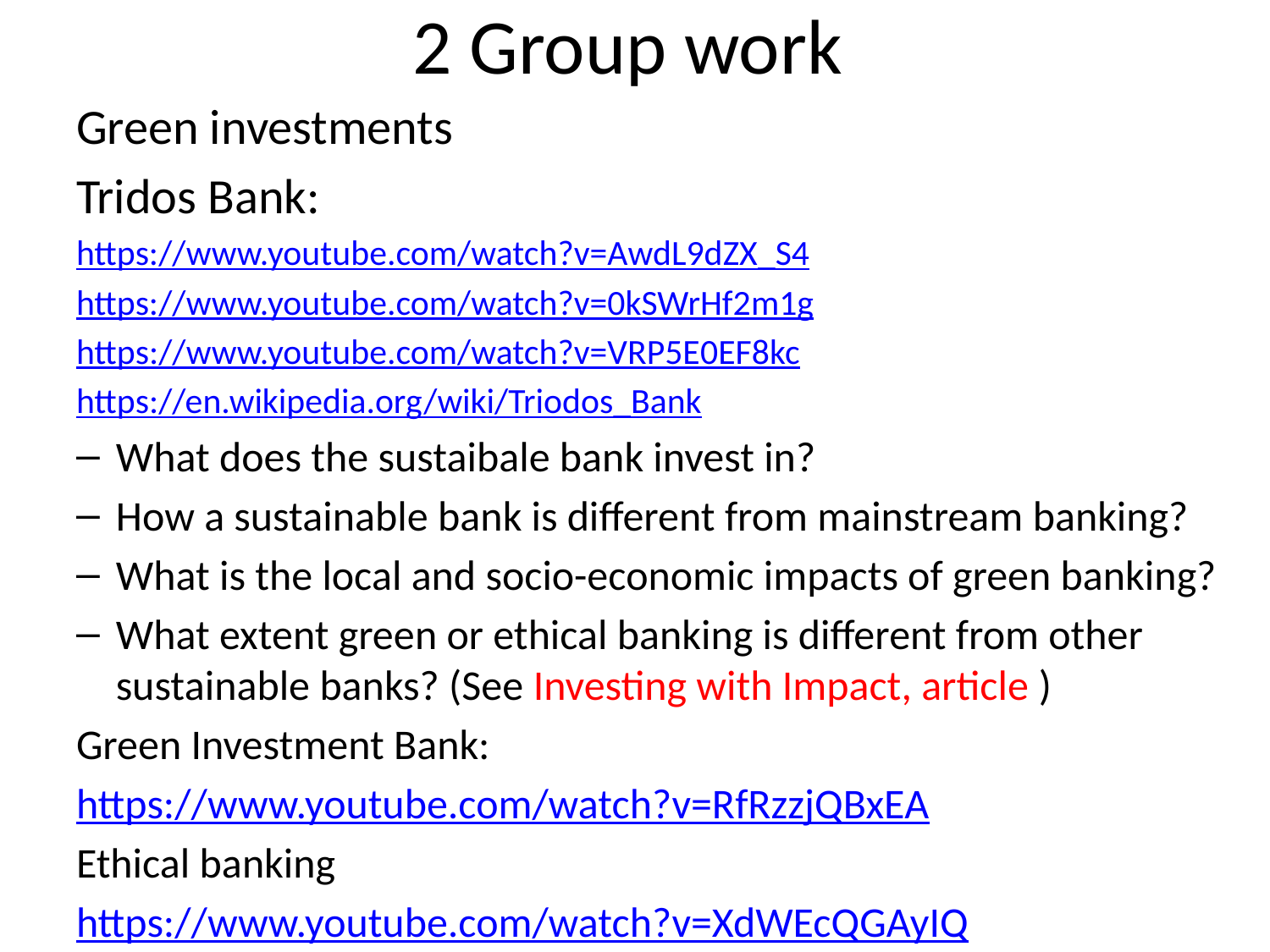

# 2 Group work
Green investments
Tridos Bank:
https://www.youtube.com/watch?v=AwdL9dZX_S4
https://www.youtube.com/watch?v=0kSWrHf2m1g
https://www.youtube.com/watch?v=VRP5E0EF8kc
https://en.wikipedia.org/wiki/Triodos_Bank
What does the sustaibale bank invest in?
How a sustainable bank is different from mainstream banking?
What is the local and socio-economic impacts of green banking?
What extent green or ethical banking is different from other sustainable banks? (See Investing with Impact, article )
Green Investment Bank:
https://www.youtube.com/watch?v=RfRzzjQBxEA
Ethical banking
https://www.youtube.com/watch?v=XdWEcQGAyIQ